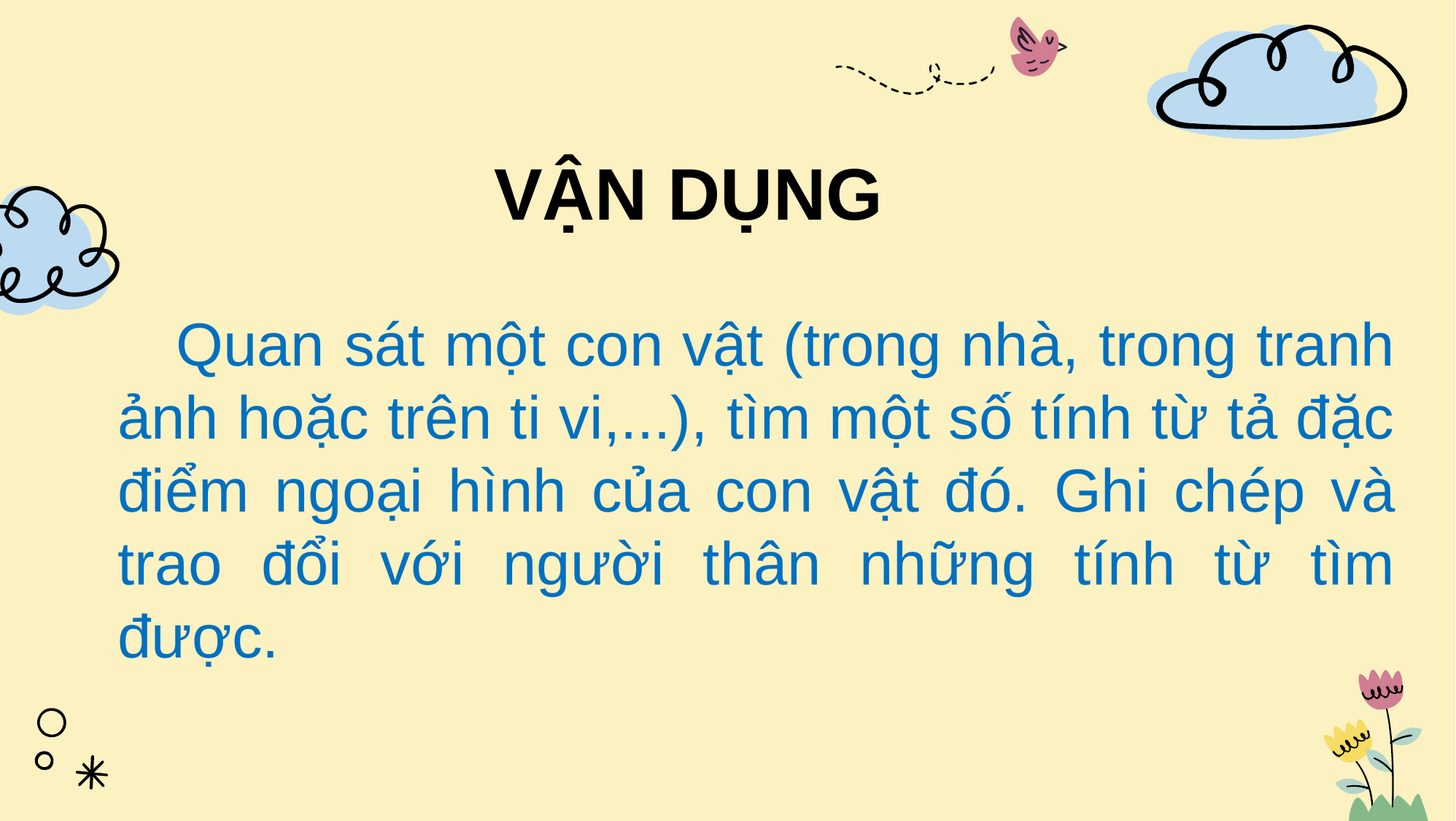

VẬN DỤNG
   Quan sát một con vật (trong nhà, trong tranh ảnh hoặc trên ti vi,...), tìm một số tính từ tả đặc điểm ngoại hình của con vật đó. Ghi chép và trao đổi với người thân những tính từ tìm được.